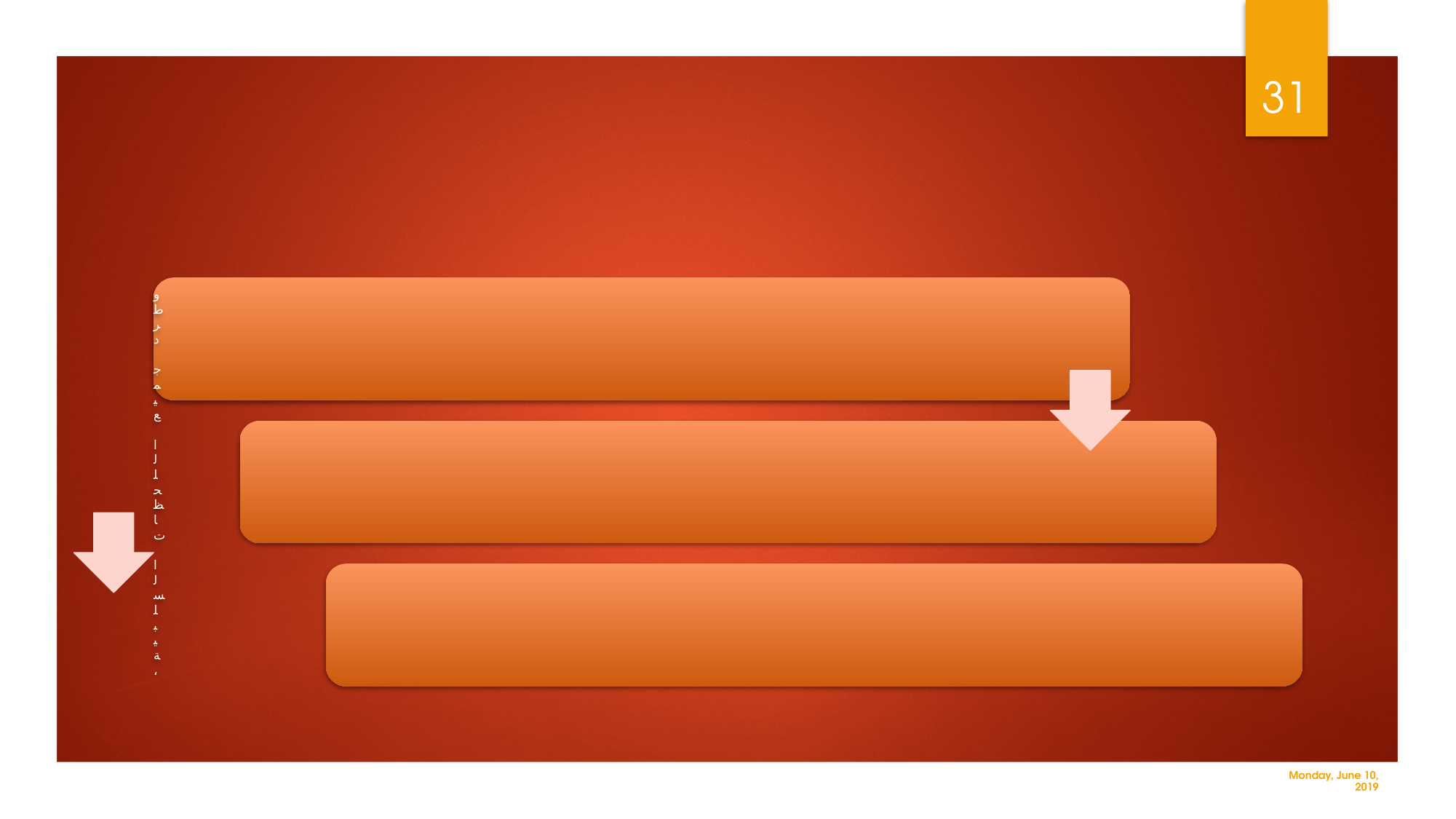

31
#
وطرد جميع اللحظات السلبية،
Monday, June 10, 2019